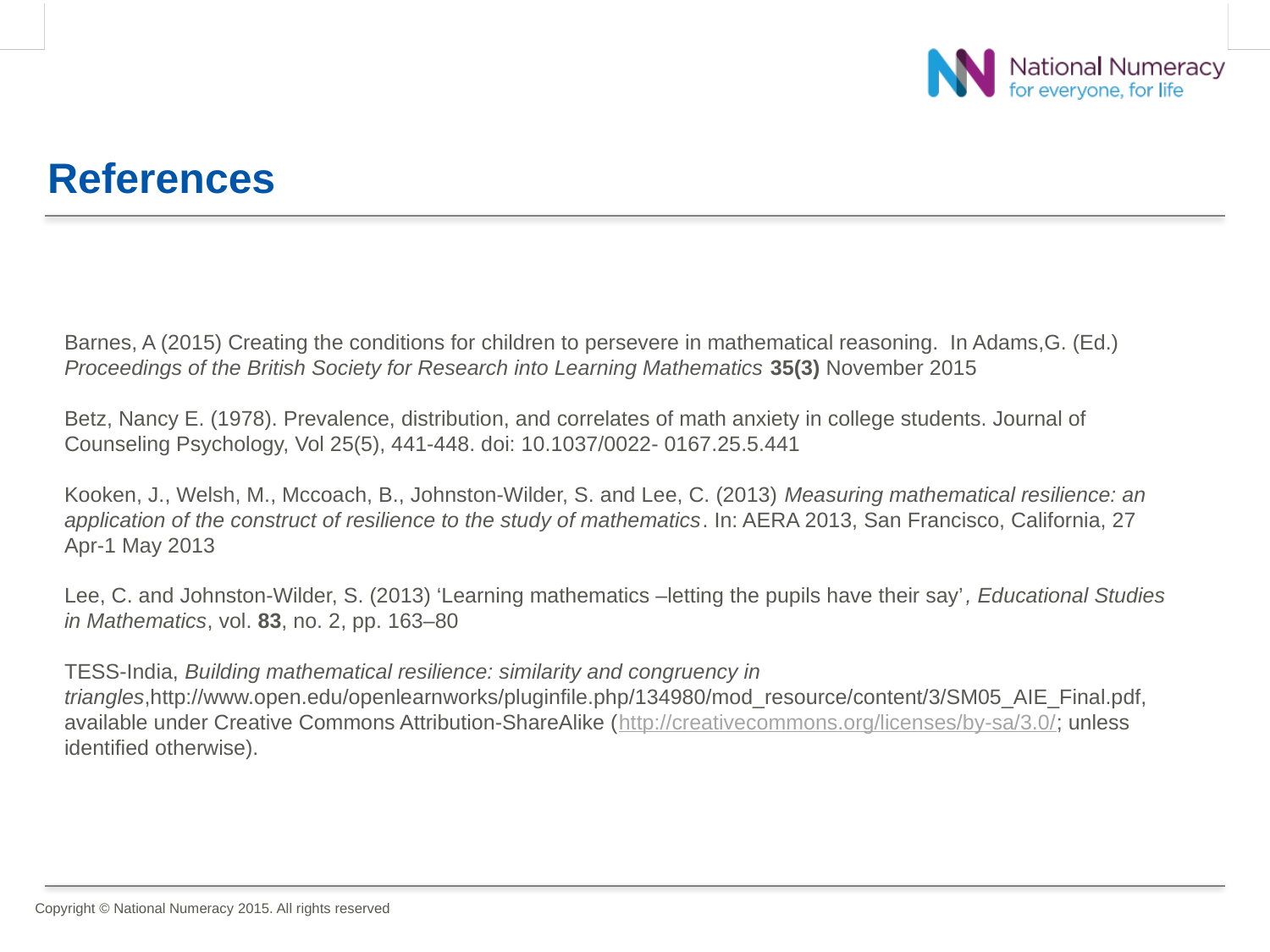

# References

Barnes, A (2015) Creating the conditions for children to persevere in mathematical reasoning.  In Adams,G. (Ed.) Proceedings of the British Society for Research into Learning Mathematics 35(3) November 2015

Betz, Nancy E. (1978). Prevalence, distribution, and correlates of math anxiety in college students. Journal of Counseling Psychology, Vol 25(5), 441-448. doi: 10.1037/0022- 0167.25.5.441

Kooken, J., Welsh, M., Mccoach, B., Johnston-Wilder, S. and Lee, C. (2013) Measuring mathematical resilience: an application of the construct of resilience to the study of mathematics. In: AERA 2013, San Francisco, California, 27 Apr-1 May 2013

Lee, C. and Johnston-Wilder, S. (2013) ‘Learning mathematics –letting the pupils have their say’, Educational Studies
in Mathematics, vol. 83, no. 2, pp. 163–80

TESS-India, Building mathematical resilience: similarity and congruency in triangles,http://www.open.edu/openlearnworks/pluginfile.php/134980/mod_resource/content/3/SM05_AIE_Final.pdf, available under Creative Commons Attribution-ShareAlike (http://creativecommons.org/licenses/by-sa/3.0/; unless identified otherwise).

Copyright © National Numeracy 2015. All rights reserved